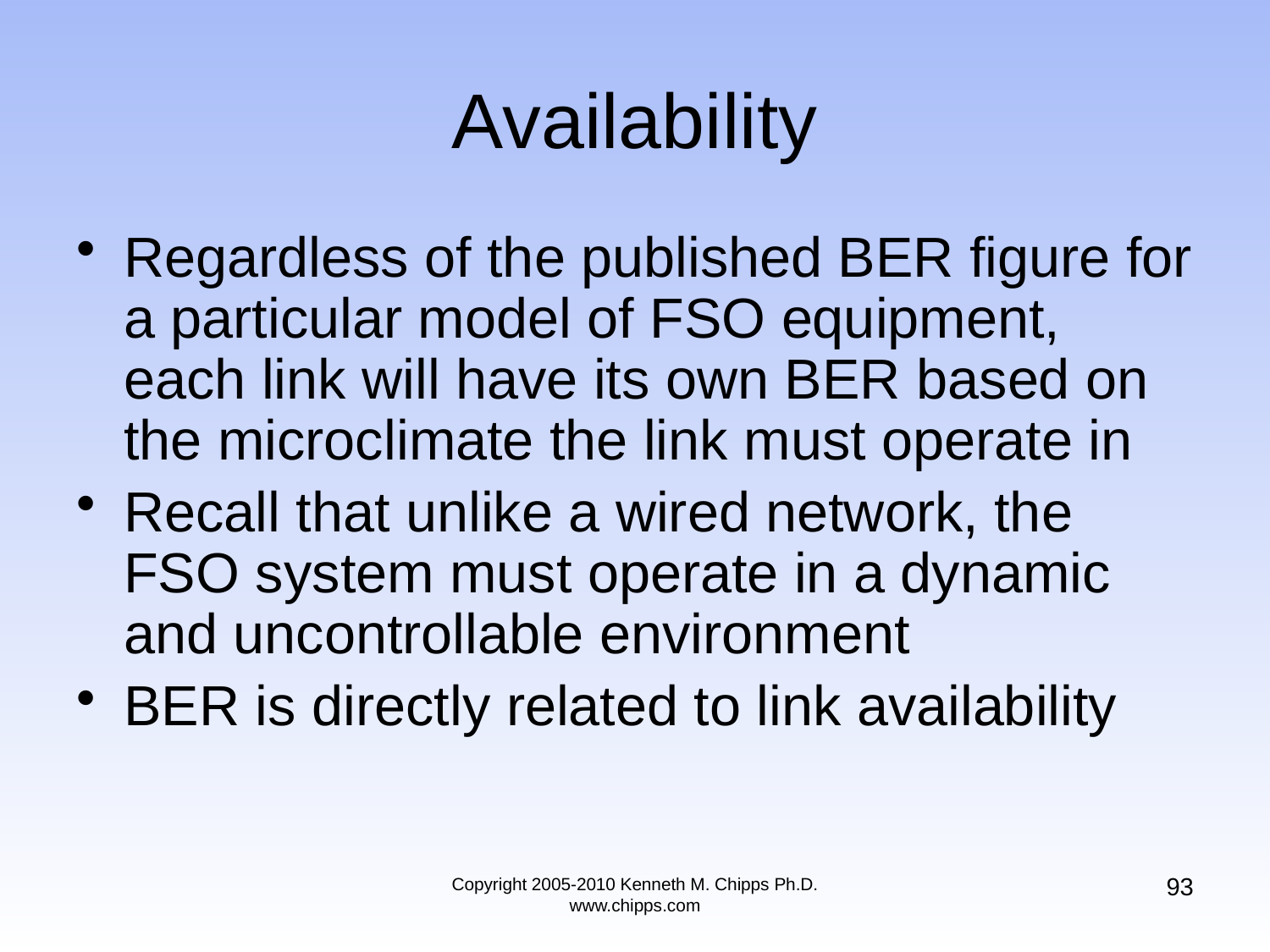

# Availability
Regardless of the published BER figure for a particular model of FSO equipment, each link will have its own BER based on the microclimate the link must operate in
Recall that unlike a wired network, the FSO system must operate in a dynamic and uncontrollable environment
BER is directly related to link availability
93
Copyright 2005-2010 Kenneth M. Chipps Ph.D. www.chipps.com